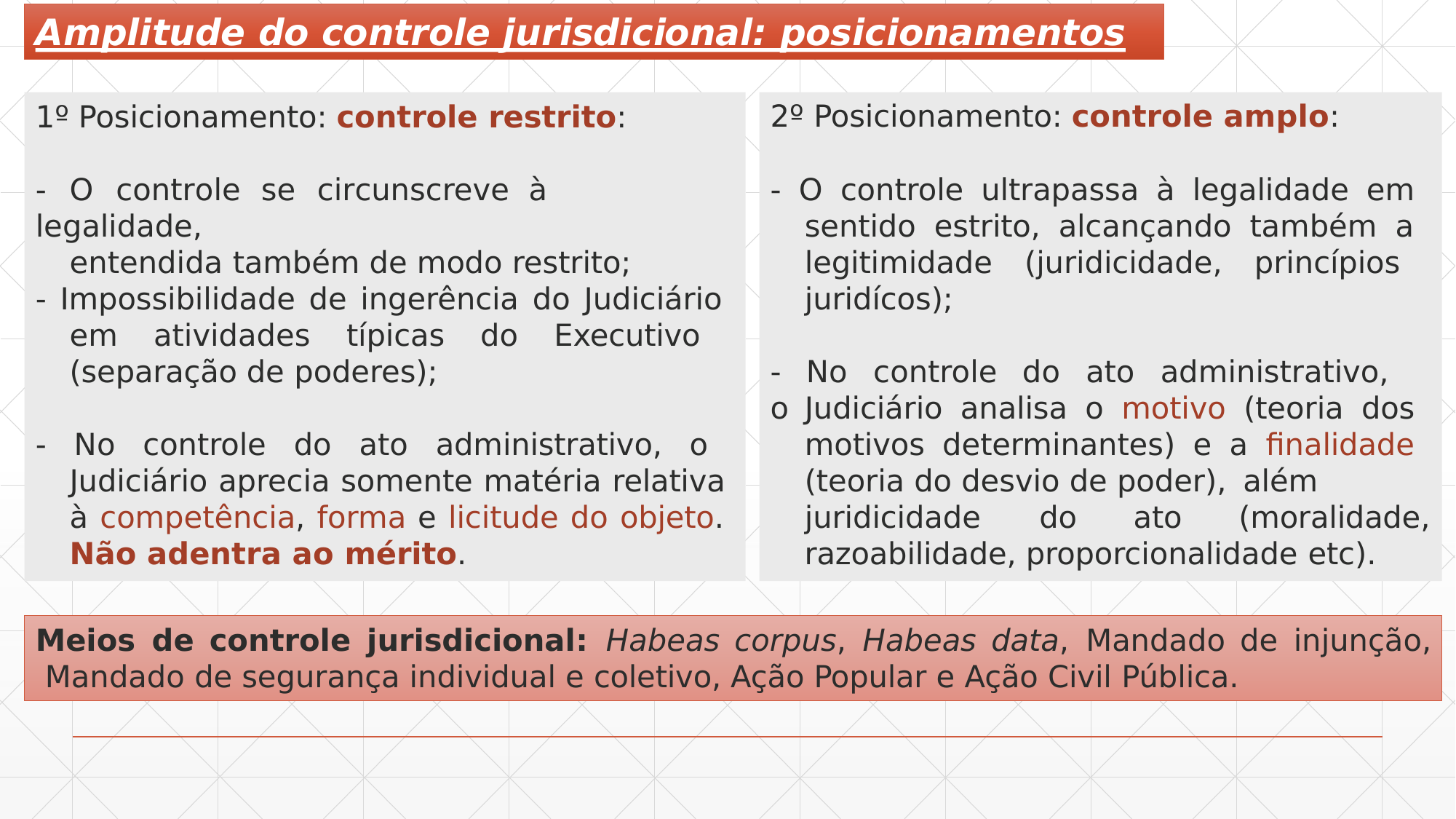

# Amplitude do controle jurisdici
onal: posicionamentos

2º Posicionamento: controle amplo:

1º Posicionamento: controle restrito:
-	O	controle	se	circunscreve	à	legalidade,
entendida também de modo restrito;
- O controle ultrapassa à legalidade em  sentido estrito, alcançando também a  legitimidade (juridicidade, princípios  juridícos);

- Impossibilidade de ingerência do Judiciário  em atividades típicas do Executivo  (separação de poderes);

-	No	controle	do	ato	administrativo,	o
Judiciário analisa o motivo (teoria dos  motivos determinantes) e a finalidade  (teoria do desvio de poder), além
- No controle do ato administrativo, o  Judiciário aprecia somente matéria relativa  à competência, forma e licitude do objeto.  Não adentra ao mérito.

juridicidade	do	ato	(moralidade,
razoabilidade, proporcionalidade etc).

Meios	de	controle	jurisdicional:	Habeas	corpus,	Habeas	data,	Mandado	de	injunção,  Mandado de segurança individual e coletivo, Ação Popular e Ação Civil Pública.